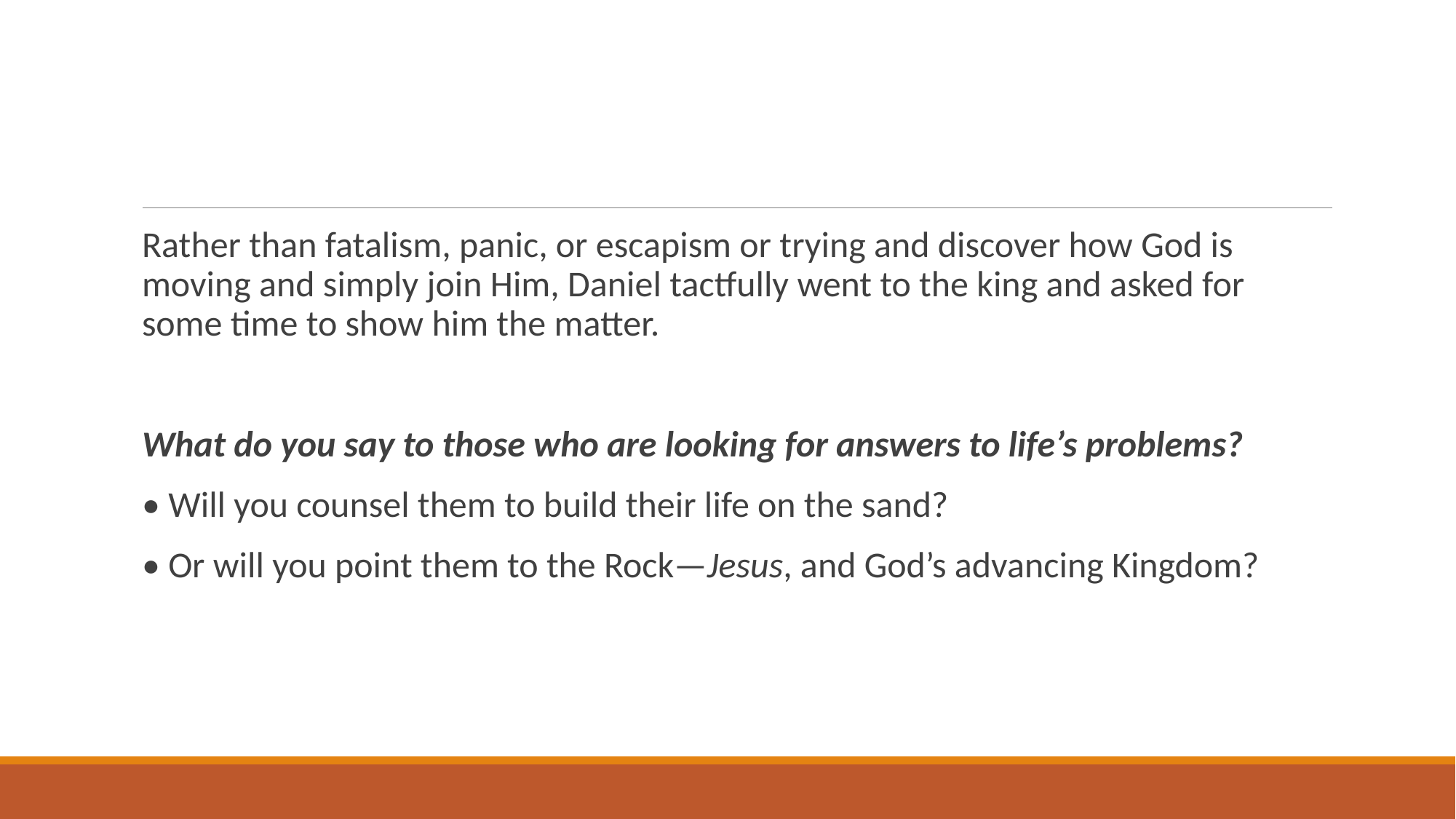

#
Rather than fatalism, panic, or escapism or trying and discover how God is moving and simply join Him, Daniel tactfully went to the king and asked for some time to show him the matter.

What do you say to those who are looking for answers to life’s problems?
• Will you counsel them to build their life on the sand?
• Or will you point them to the Rock—Jesus, and God’s advancing Kingdom?